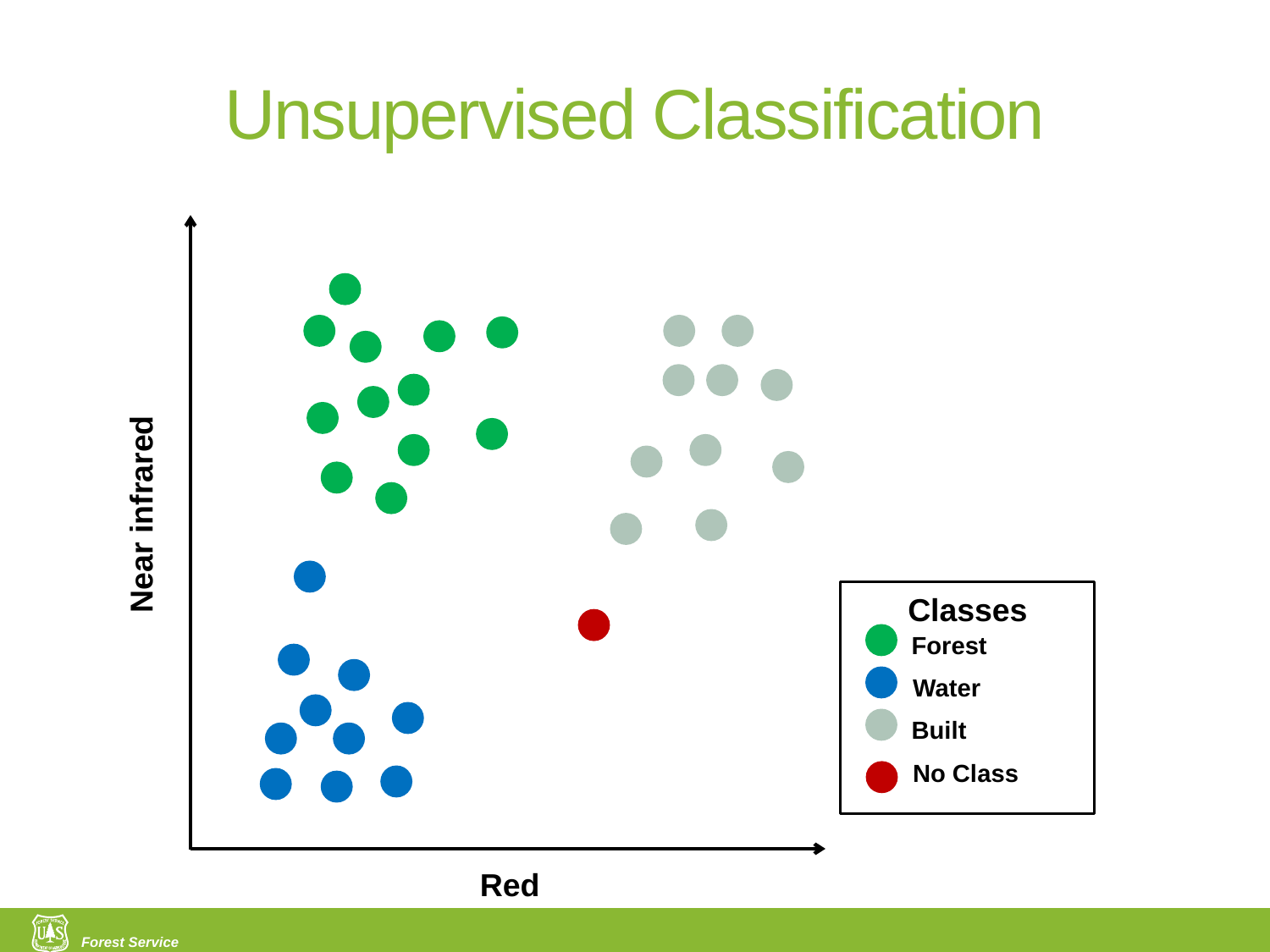

# Unsupervised Classification

Near infrared

Classes

Forest
Water

Built
No Class

Red